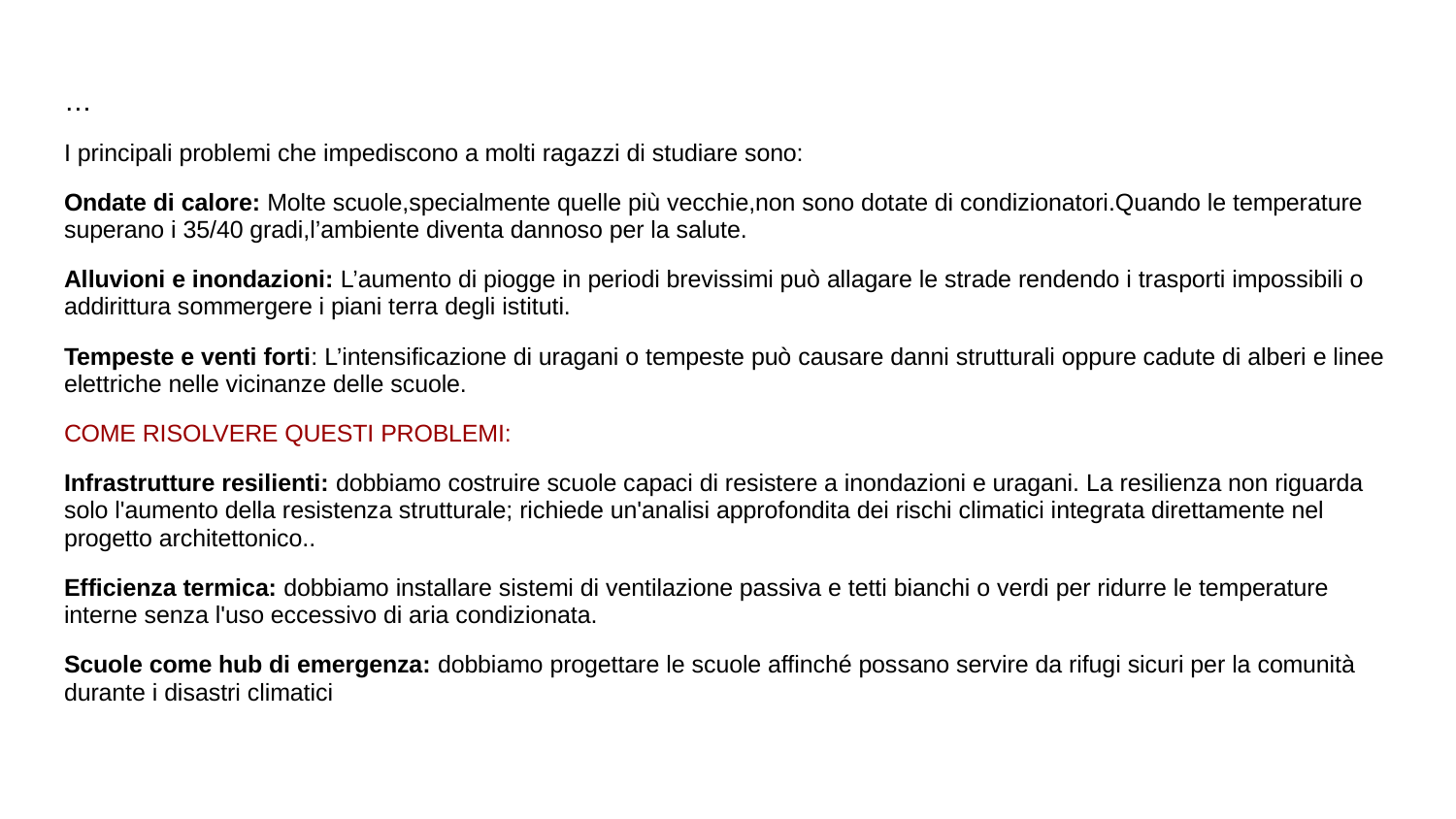

…
I principali problemi che impediscono a molti ragazzi di studiare sono:
Ondate di calore: Molte scuole,specialmente quelle più vecchie,non sono dotate di condizionatori.Quando le temperature superano i 35/40 gradi,l’ambiente diventa dannoso per la salute.
Alluvioni e inondazioni: L’aumento di piogge in periodi brevissimi può allagare le strade rendendo i trasporti impossibili o addirittura sommergere i piani terra degli istituti.
Tempeste e venti forti: L’intensificazione di uragani o tempeste può causare danni strutturali oppure cadute di alberi e linee elettriche nelle vicinanze delle scuole.
COME RISOLVERE QUESTI PROBLEMI:
Infrastrutture resilienti: dobbiamo costruire scuole capaci di resistere a inondazioni e uragani. La resilienza non riguarda solo l'aumento della resistenza strutturale; richiede un'analisi approfondita dei rischi climatici integrata direttamente nel progetto architettonico..
Efficienza termica: dobbiamo installare sistemi di ventilazione passiva e tetti bianchi o verdi per ridurre le temperature interne senza l'uso eccessivo di aria condizionata.
Scuole come hub di emergenza: dobbiamo progettare le scuole affinché possano servire da rifugi sicuri per la comunità durante i disastri climatici